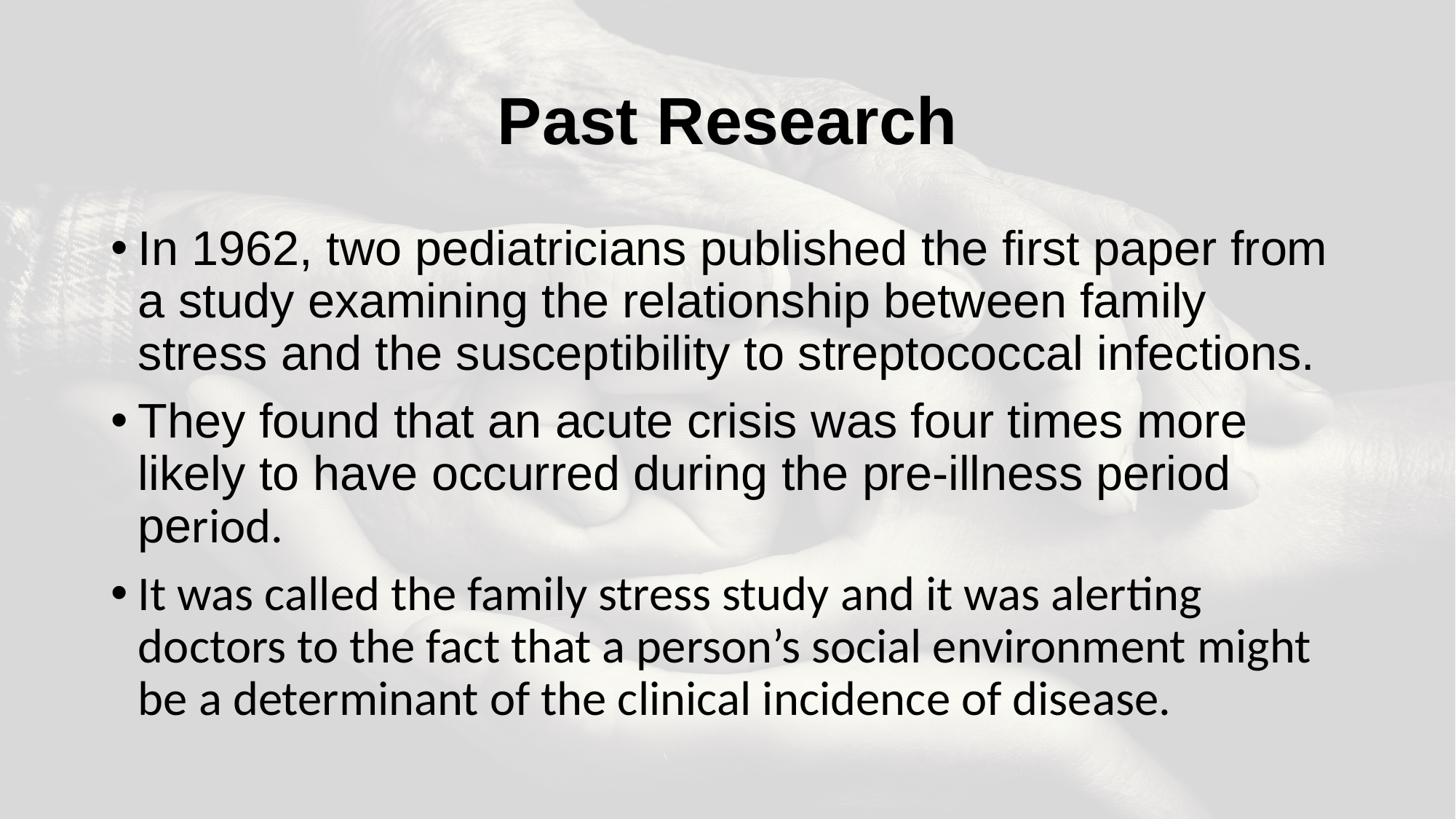

# Past Research
In 1962, two pediatricians published the first paper from a study examining the relationship between family stress and the susceptibility to streptococcal infections.
They found that an acute crisis was four times more likely to have occurred during the pre-illness period period.
It was called the family stress study and it was alerting doctors to the fact that a person’s social environment might be a determinant of the clinical incidence of disease.